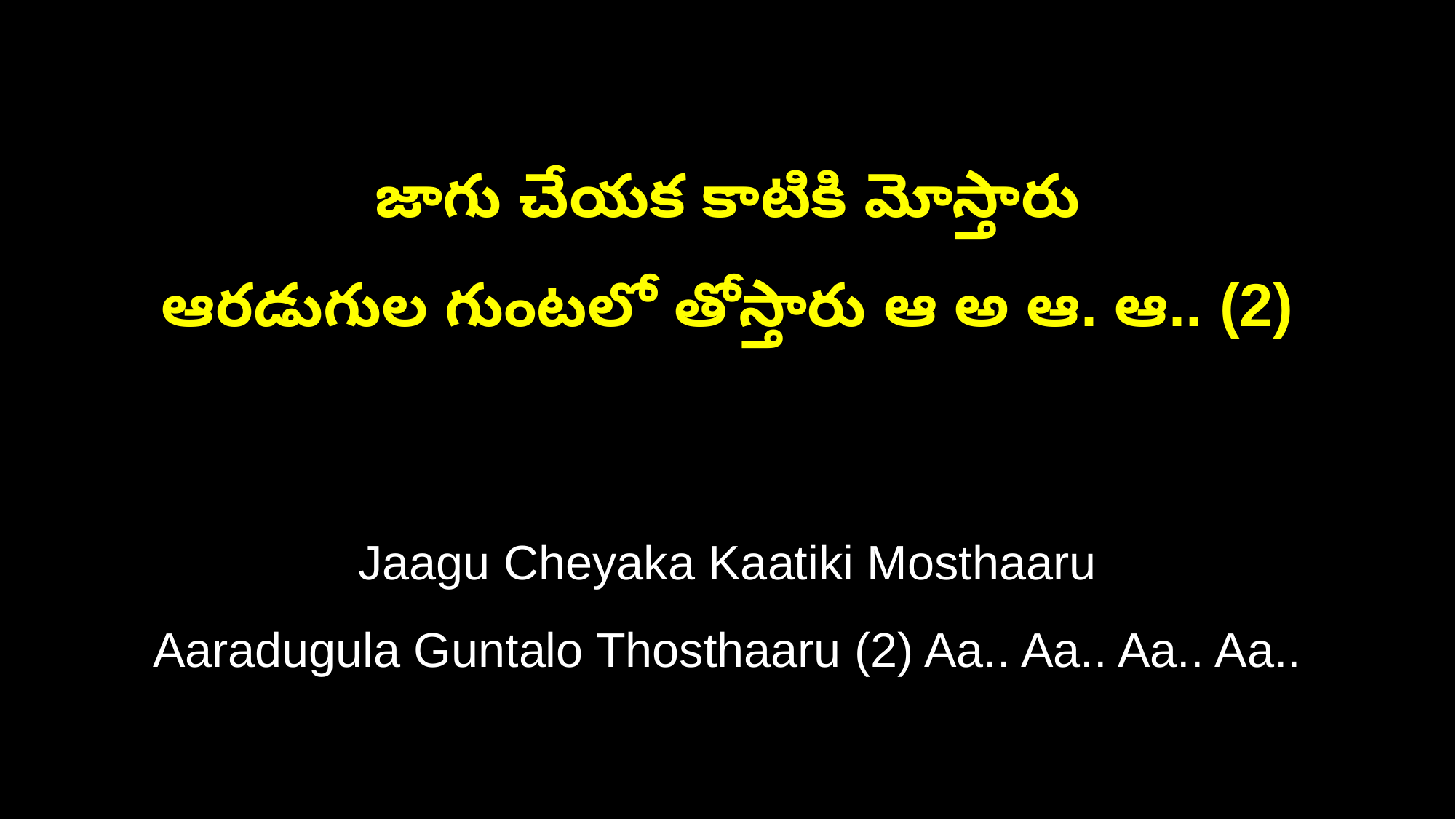

జాగు చేయక కాటికి మోస్తారు
ఆరడుగుల గుంటలో తోస్తారు ఆ అ ఆ. ఆ.. (2)
Jaagu Cheyaka Kaatiki Mosthaaru
Aaradugula Guntalo Thosthaaru (2) Aa.. Aa.. Aa.. Aa..